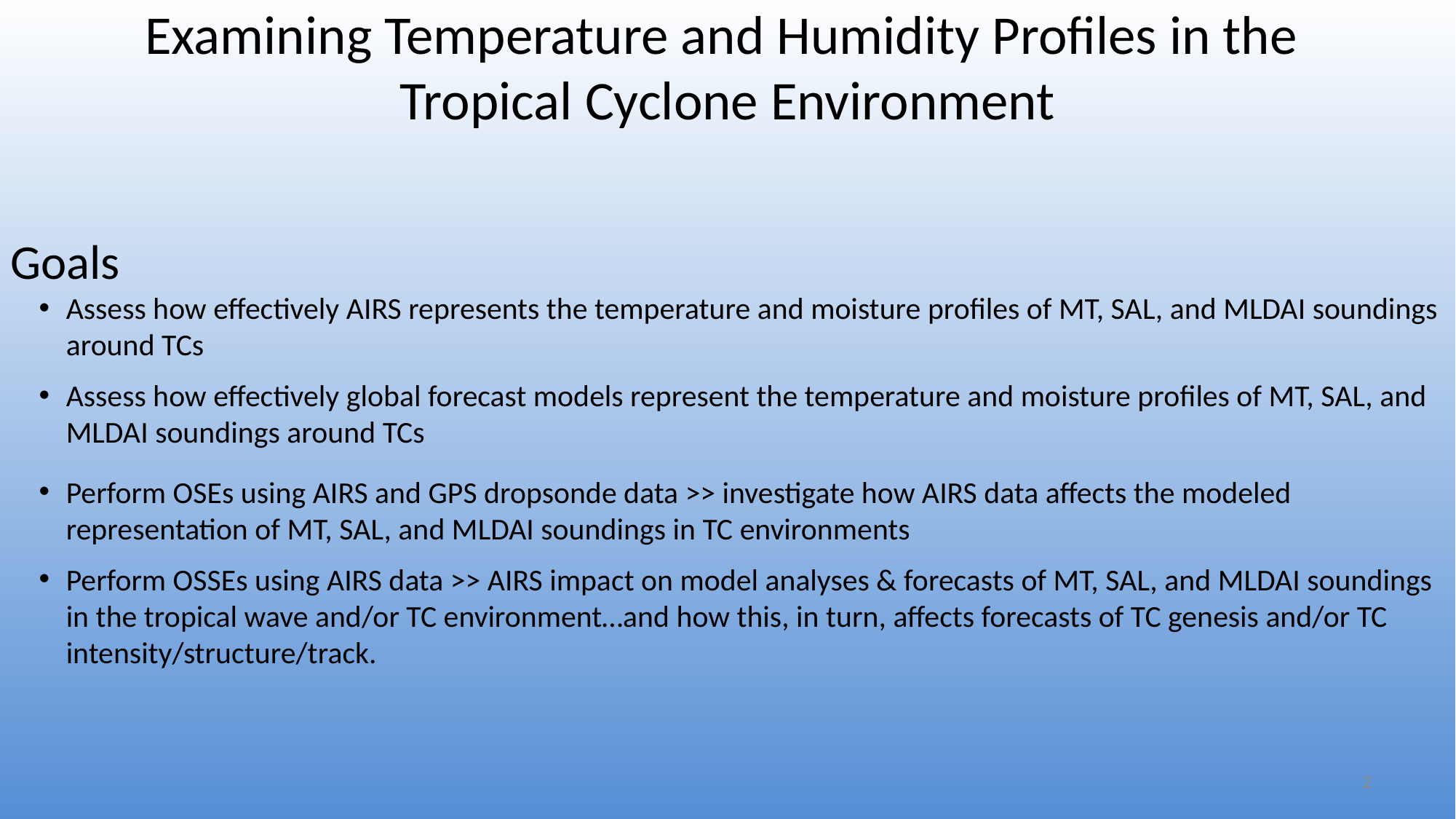

Examining Temperature and Humidity Profiles in the
Tropical Cyclone Environment
Goals
Assess how effectively AIRS represents the temperature and moisture profiles of MT, SAL, and MLDAI soundings around TCs

Assess how effectively global forecast models represent the temperature and moisture profiles of MT, SAL, and MLDAI soundings around TCs

Perform OSEs using AIRS and GPS dropsonde data >> investigate how AIRS data affects the modeled representation of MT, SAL, and MLDAI soundings in TC environments

Perform OSSEs using AIRS data >> AIRS impact on model analyses & forecasts of MT, SAL, and MLDAI soundings in the tropical wave and/or TC environment…and how this, in turn, affects forecasts of TC genesis and/or TC intensity/structure/track.
2